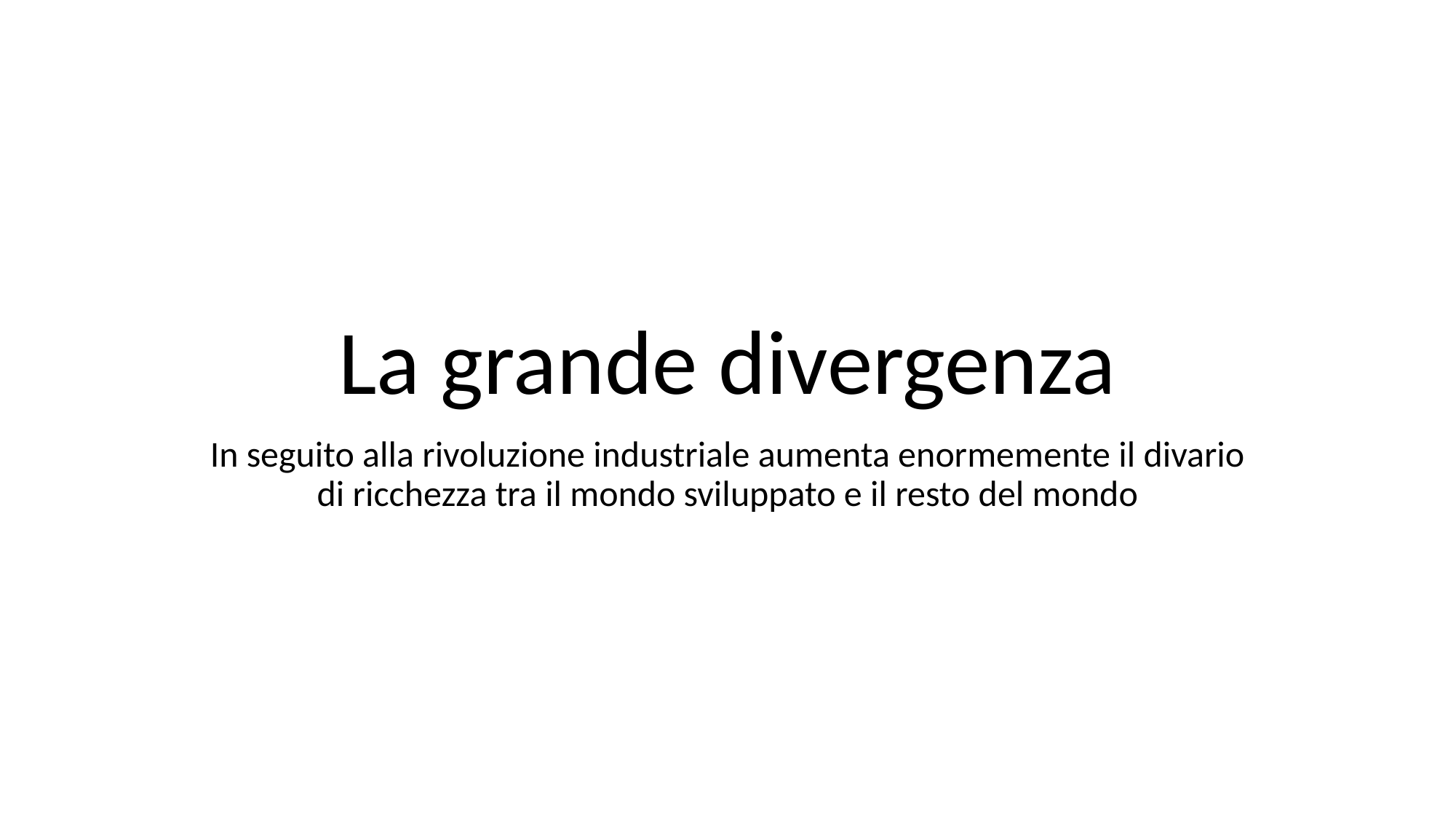

# La grande divergenza
In seguito alla rivoluzione industriale aumenta enormemente il divario di ricchezza tra il mondo sviluppato e il resto del mondo